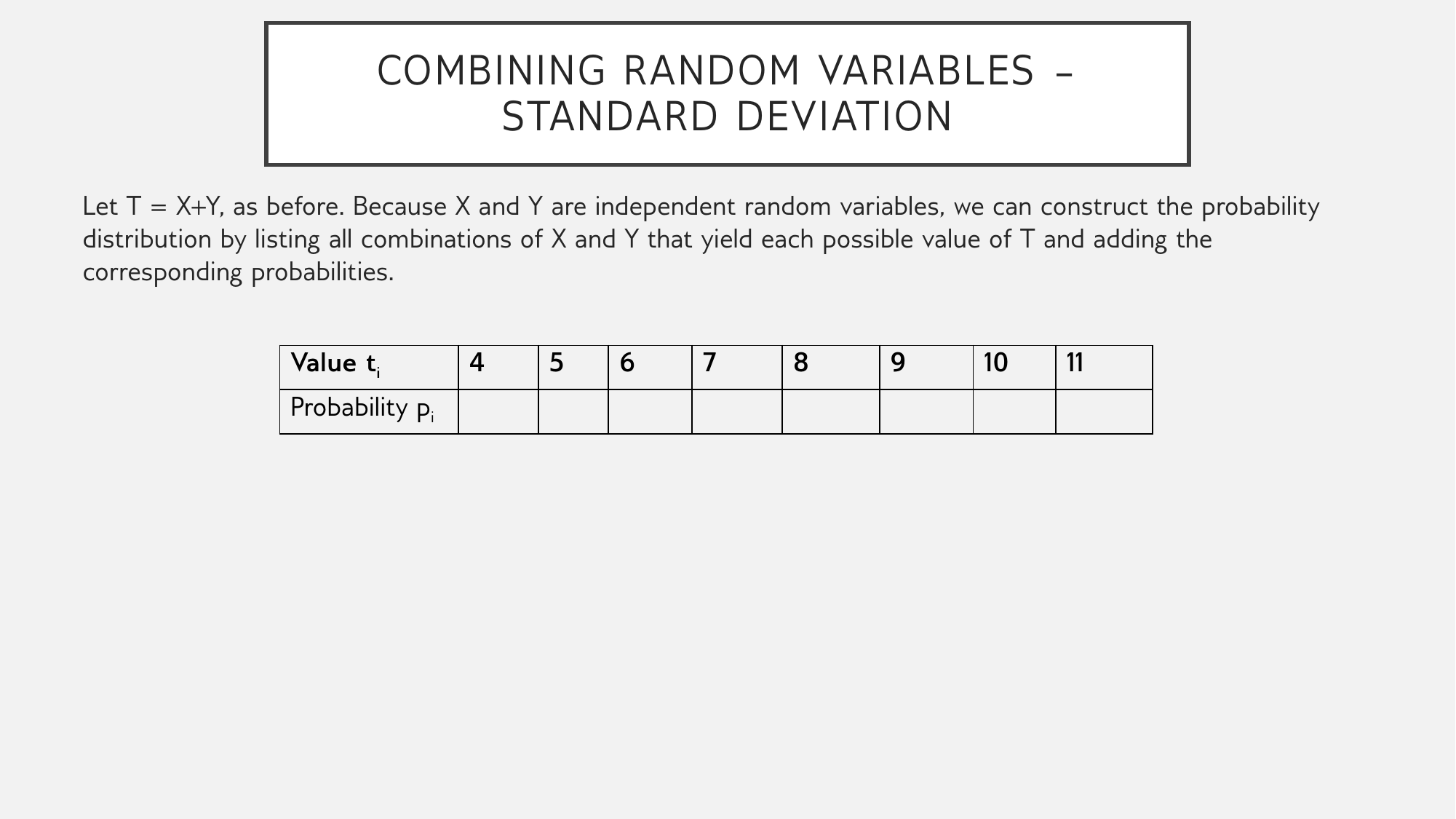

# Combining Random Variables – Standard Deviation
Let T = X+Y, as before. Because X and Y are independent random variables, we can construct the probability distribution by listing all combinations of X and Y that yield each possible value of T and adding the corresponding probabilities.
| Value ti | 4 | 5 | 6 | 7 | 8 | 9 | 10 | 11 |
| --- | --- | --- | --- | --- | --- | --- | --- | --- |
| Probability pi |  |  |  |  |  |  |  |  |